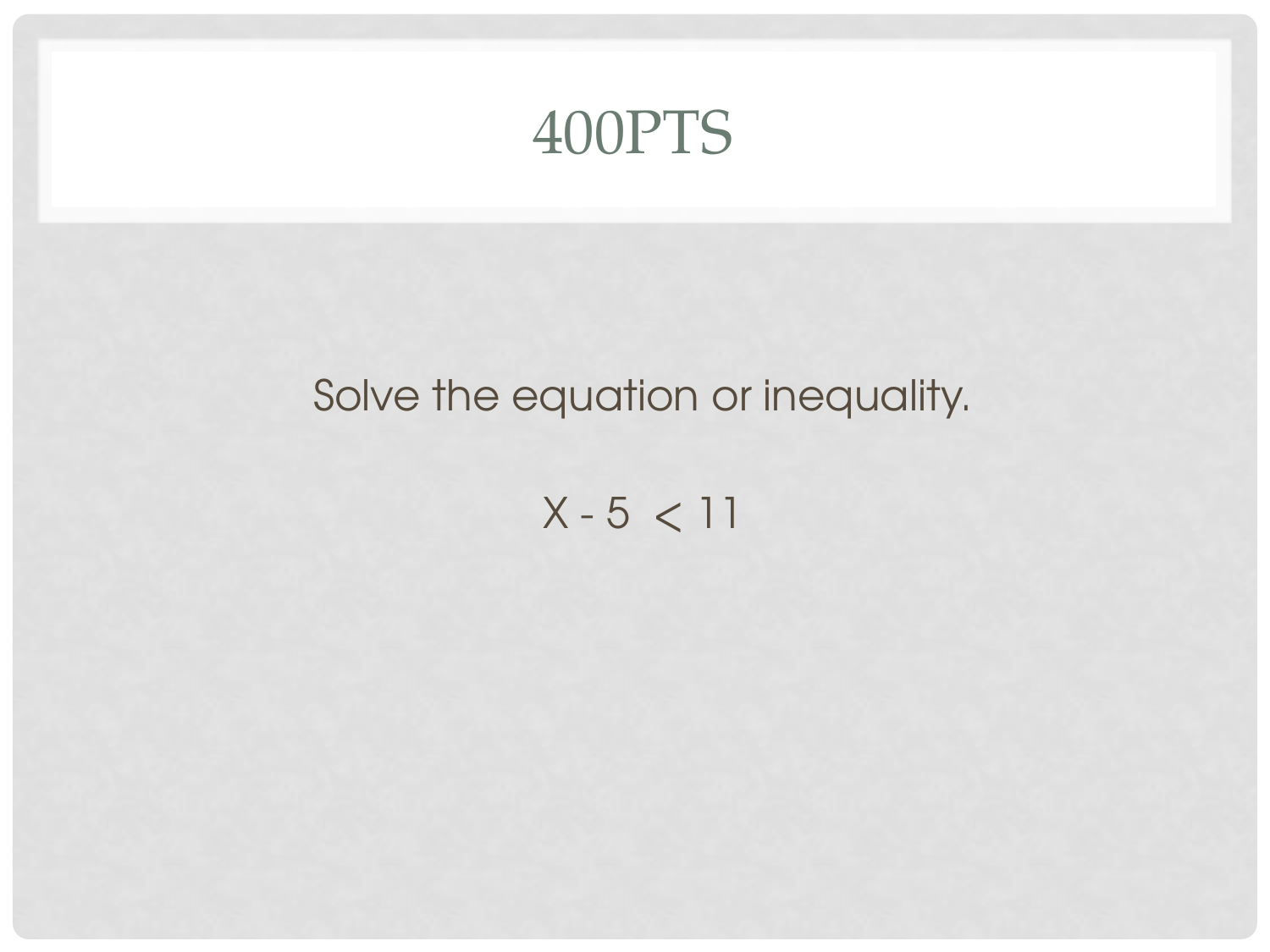

# 400pts

Solve the equation or inequality.

X - 5  < 11